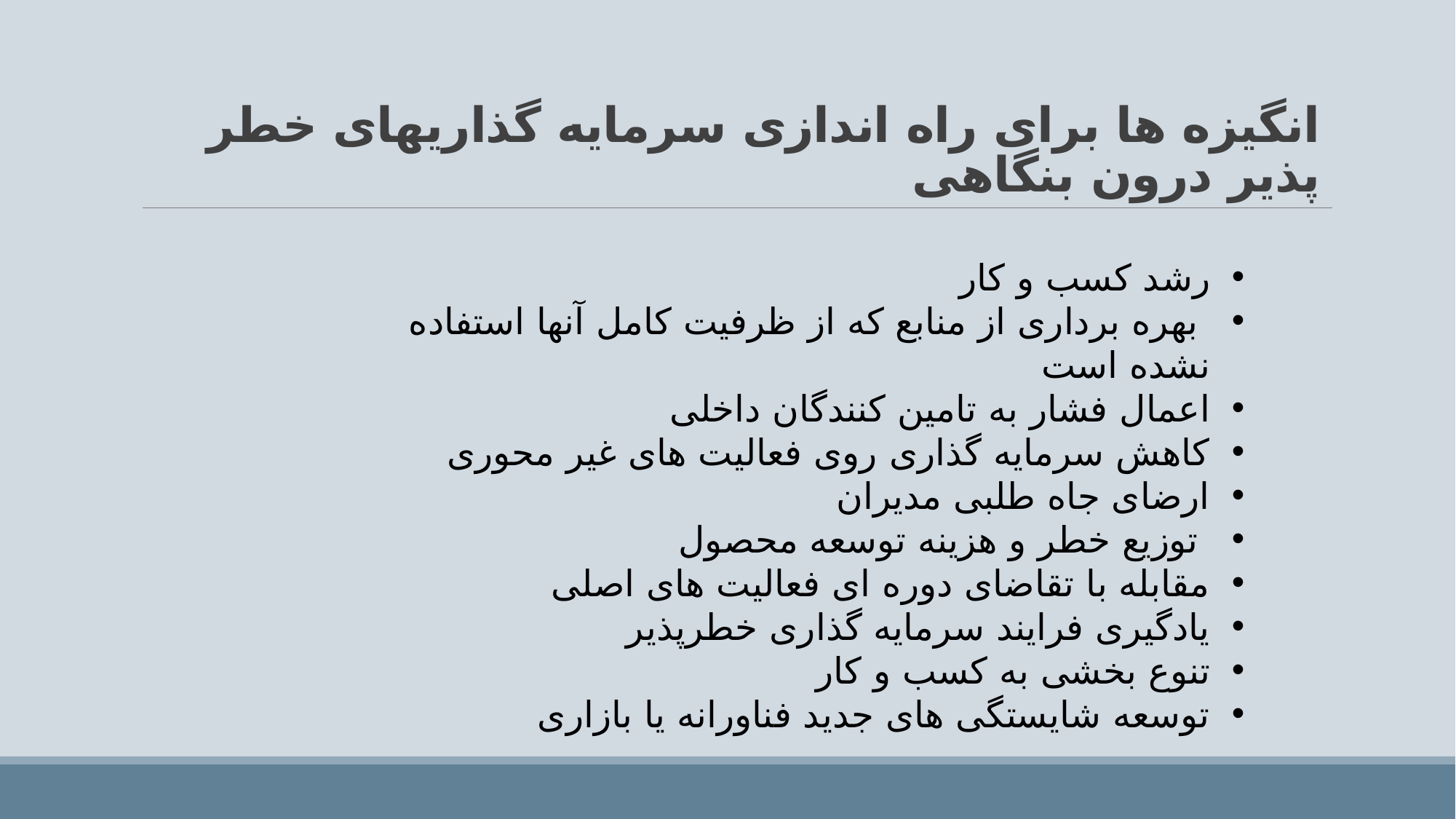

# انگیزه ها برای راه اندازی سرمایه گذاریهای خطر پذیر درون بنگاهی
رشد کسب و کار
 بهره برداری از منابع که از ظرفیت کامل آنها استفاده نشده است
اعمال فشار به تامین کنندگان داخلی
کاهش سرمایه گذاری روی فعالیت های غیر محوری
ارضای جاه طلبی مدیران
 توزیع خطر و هزینه توسعه محصول
مقابله با تقاضای دوره ای فعالیت های اصلی
یادگیری فرایند سرمایه گذاری خطرپذیر
تنوع بخشی به کسب و کار
توسعه شایستگی های جدید فناورانه یا بازاری